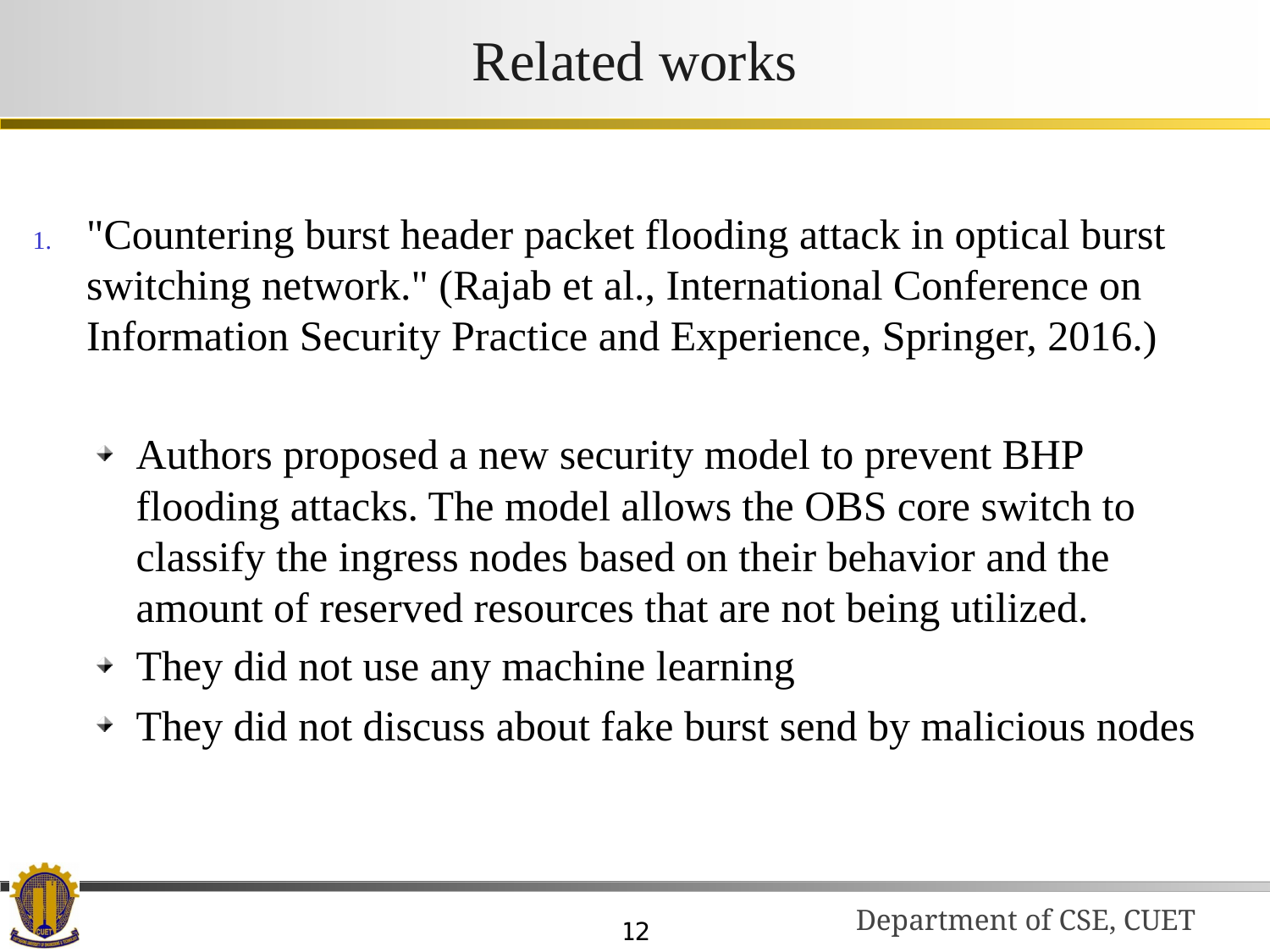

# Related works
"Countering burst header packet flooding attack in optical burst switching network." (Rajab et al., International Conference on Information Security Practice and Experience, Springer, 2016.)

Authors proposed a new security model to prevent BHP flooding attacks. The model allows the OBS core switch to classify the ingress nodes based on their behavior and the amount of reserved resources that are not being utilized.
They did not use any machine learning
They did not discuss about fake burst send by malicious nodes